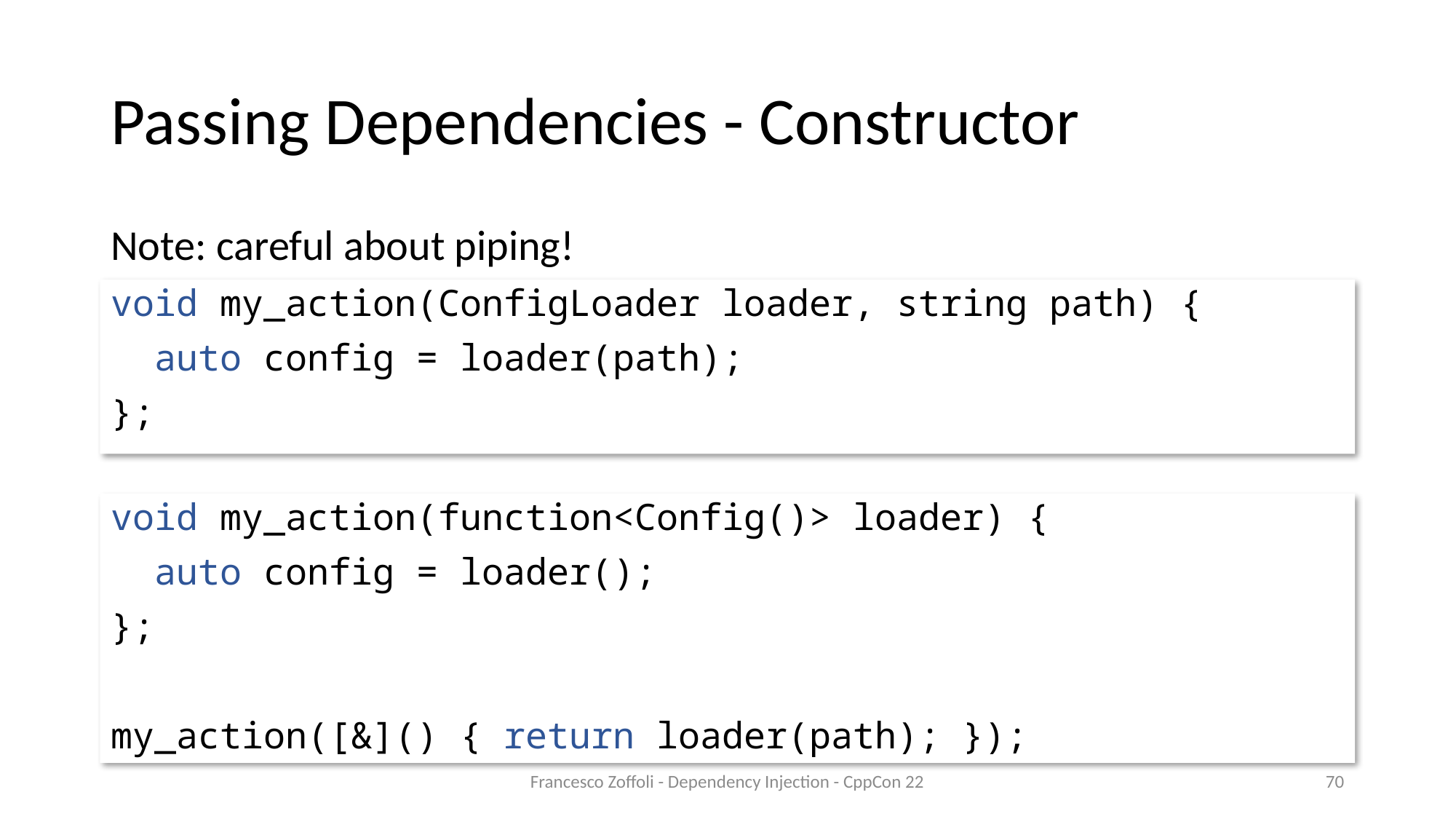

# Passing Dependencies - Constructor
Note: careful about piping!
void my_action(ConfigLoader loader, string path) {
  auto config = loader(path);
};

void my_action(function<Config()> loader) {
  auto config = loader();
};

my_action([&]() { return loader(path); });

Francesco Zoffoli - Dependency Injection - CppCon 22
70